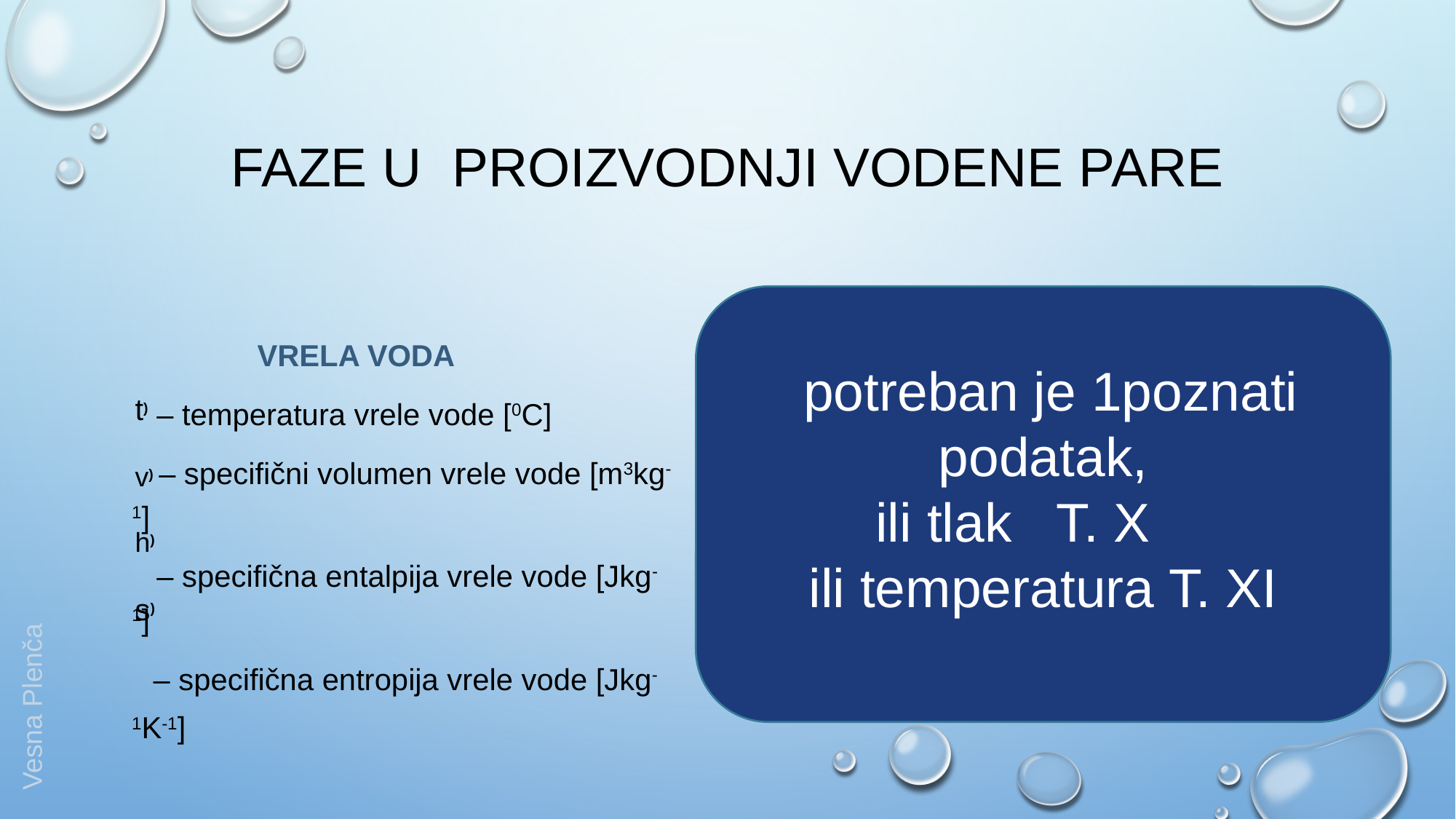

# FAZE U  PROIZVODNJI VODENE PARE

 potreban je 1poznati podatak,
ili tlak   T. X
ili temperatura T. XI

               VRELA Voda
   – temperatura vrele vode [0C]
    – specifični volumen vrele vode [m3kg-1]
   – specifična entalpija vrele vode [Jkg-1]
   – specifična entropija vrele vode [Jkg-1K-1]
  t)

  v)

  h)

  s)
Vesna Plenča